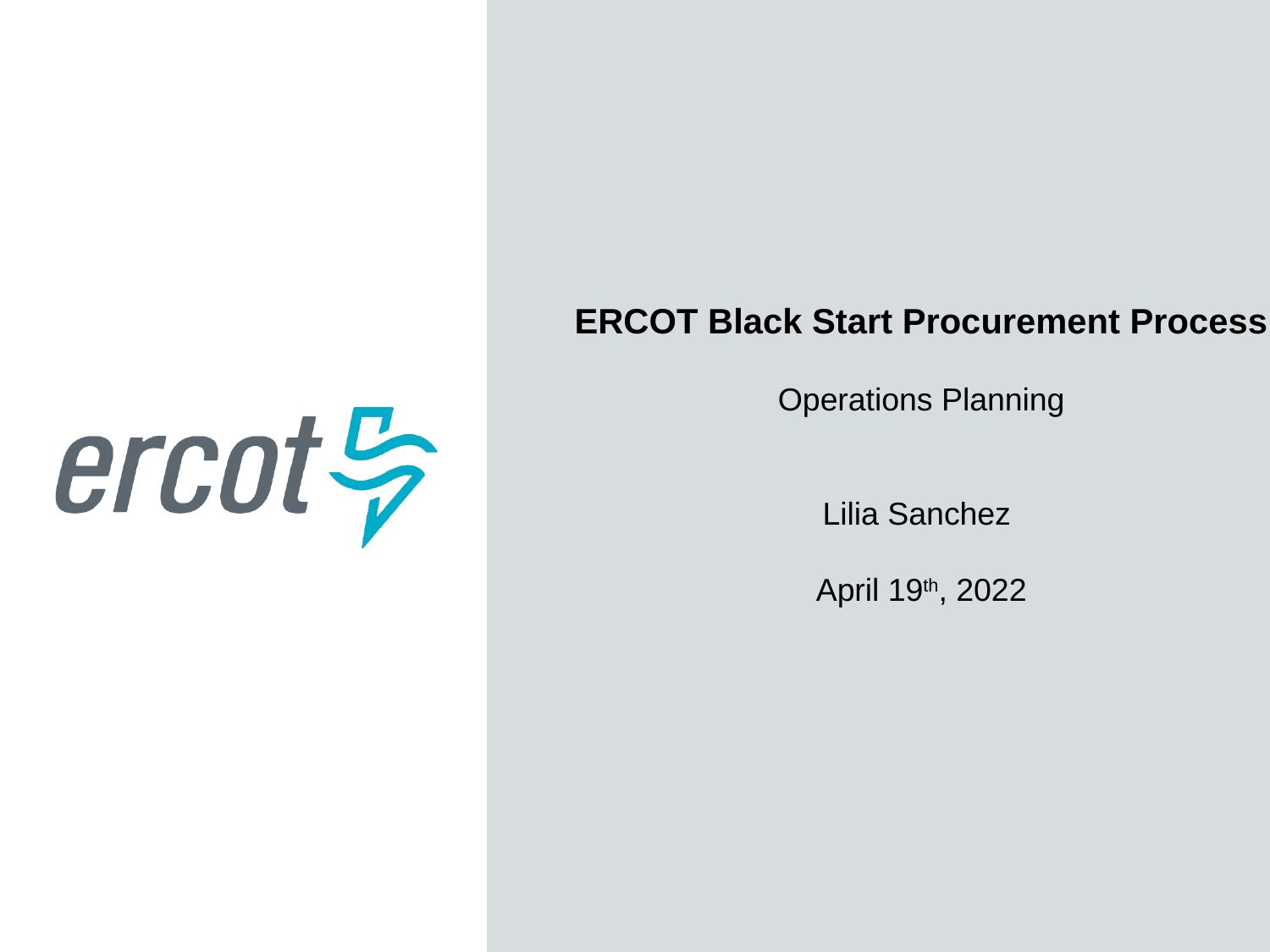

ERCOT Black Start Procurement Process

Operations Planning

Lilia Sanchez

April 19th, 2022